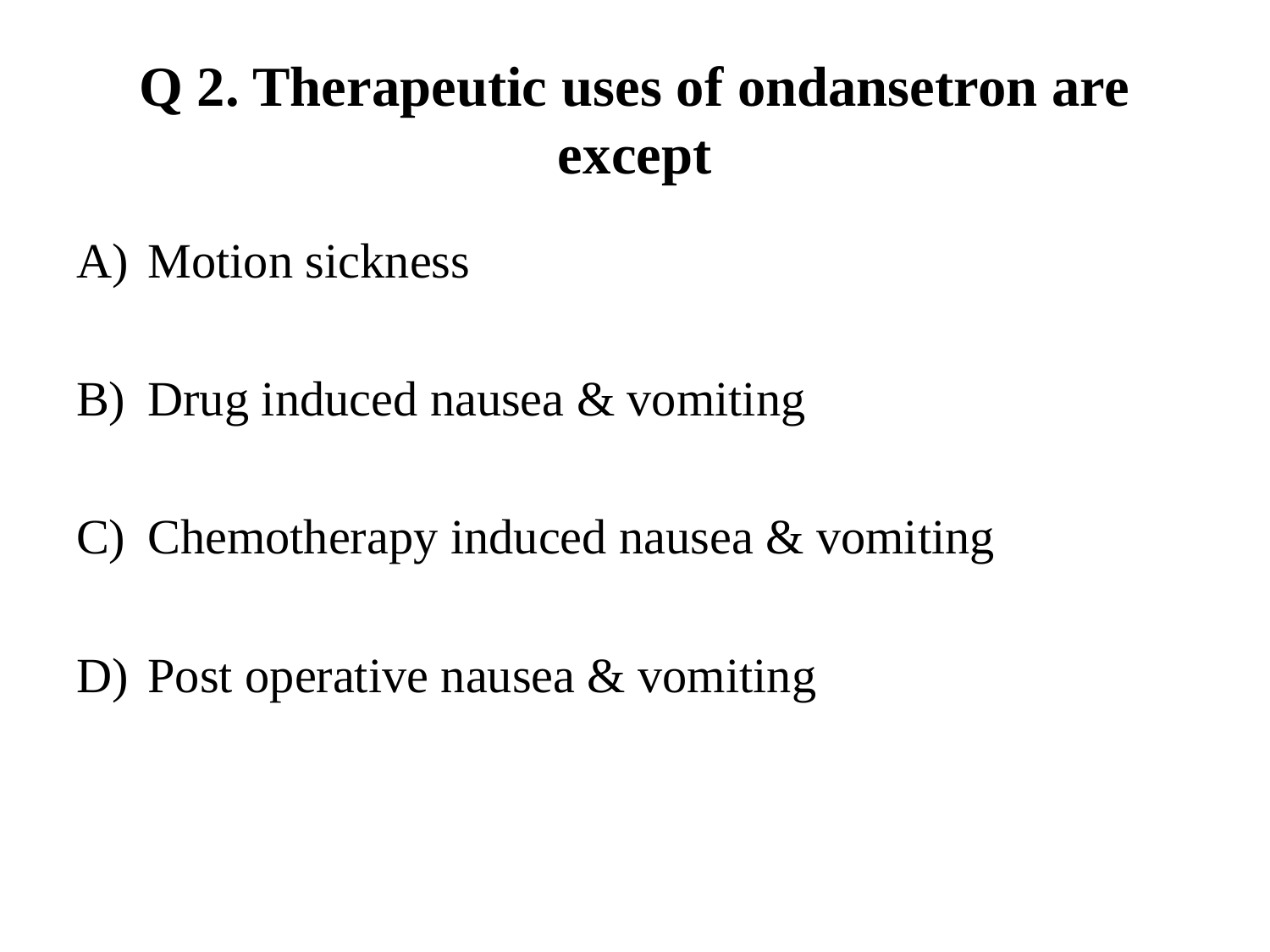

# Q 2. Therapeutic uses of ondansetron are except
Motion sickness

Drug induced nausea & vomiting

Chemotherapy induced nausea & vomiting

Post operative nausea & vomiting